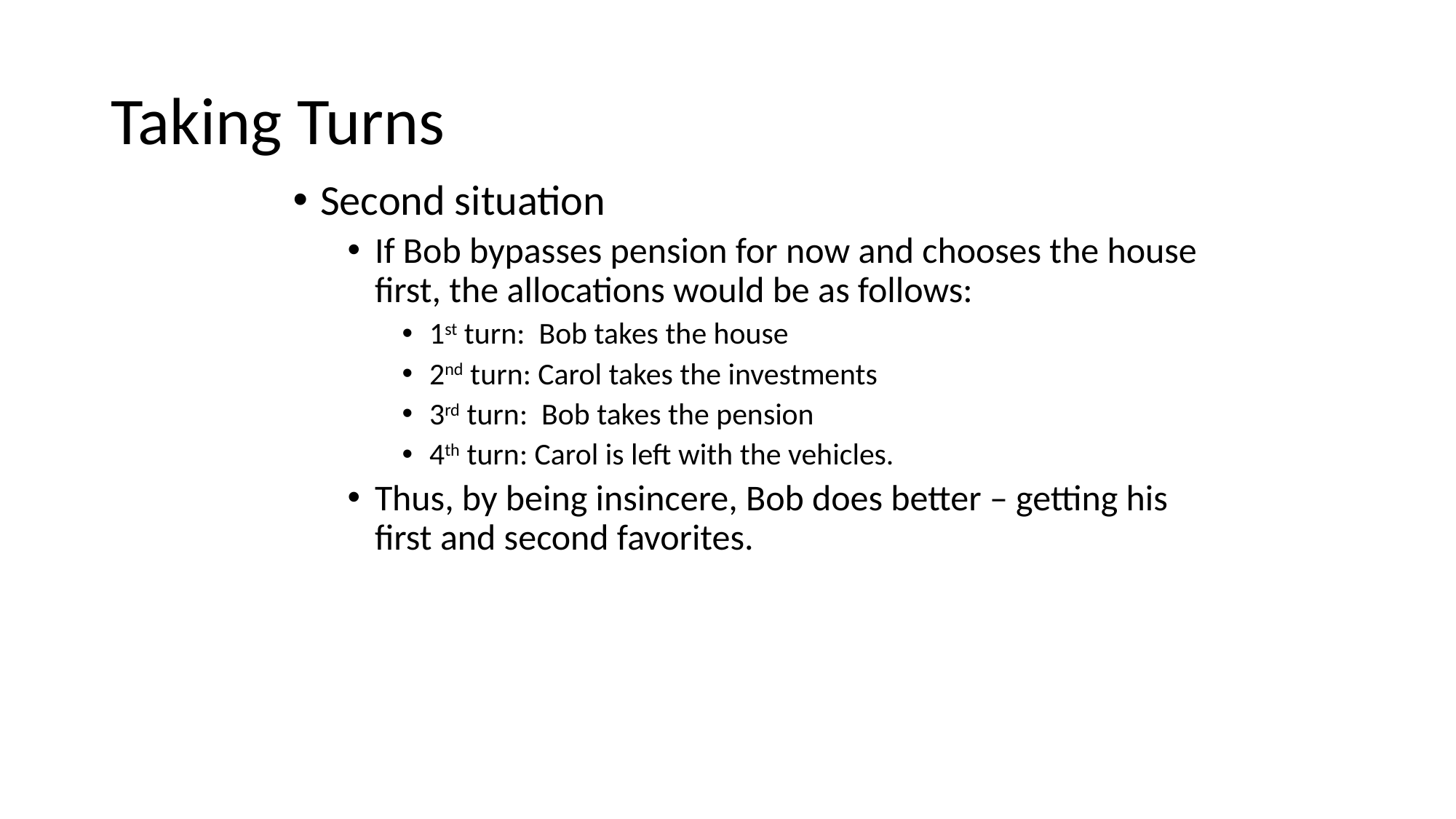

# Taking Turns
Second situation
If Bob bypasses pension for now and chooses the house first, the allocations would be as follows:
1st turn:  Bob takes the house
2nd turn: Carol takes the investments
3rd turn:  Bob takes the pension
4th turn: Carol is left with the vehicles.
Thus, by being insincere, Bob does better – getting his first and second favorites.